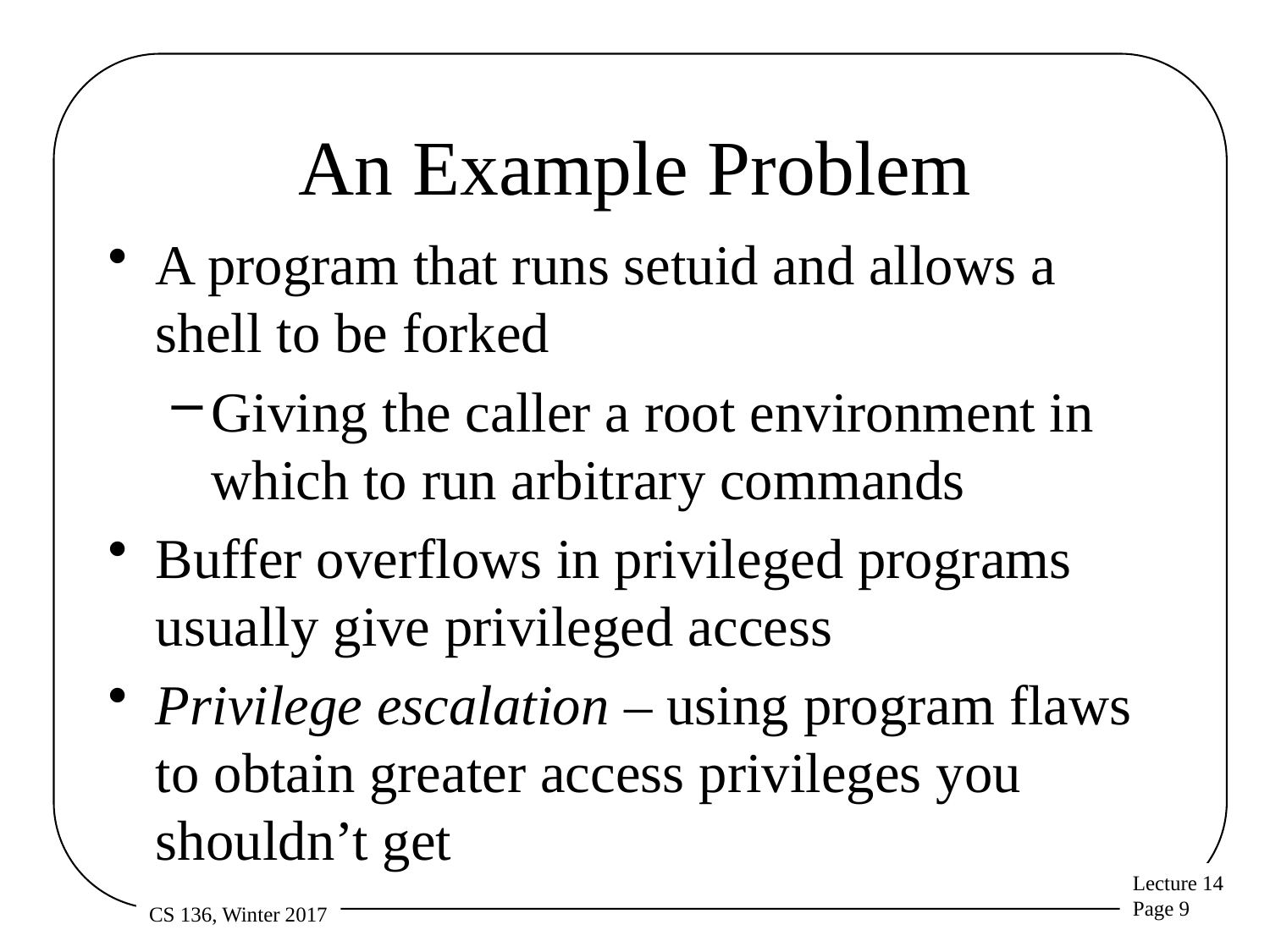

# An Example Problem
A program that runs setuid and allows a shell to be forked
Giving the caller a root environment in which to run arbitrary commands
Buffer overflows in privileged programs usually give privileged access
Privilege escalation – using program flaws to obtain greater access privileges you shouldn’t get